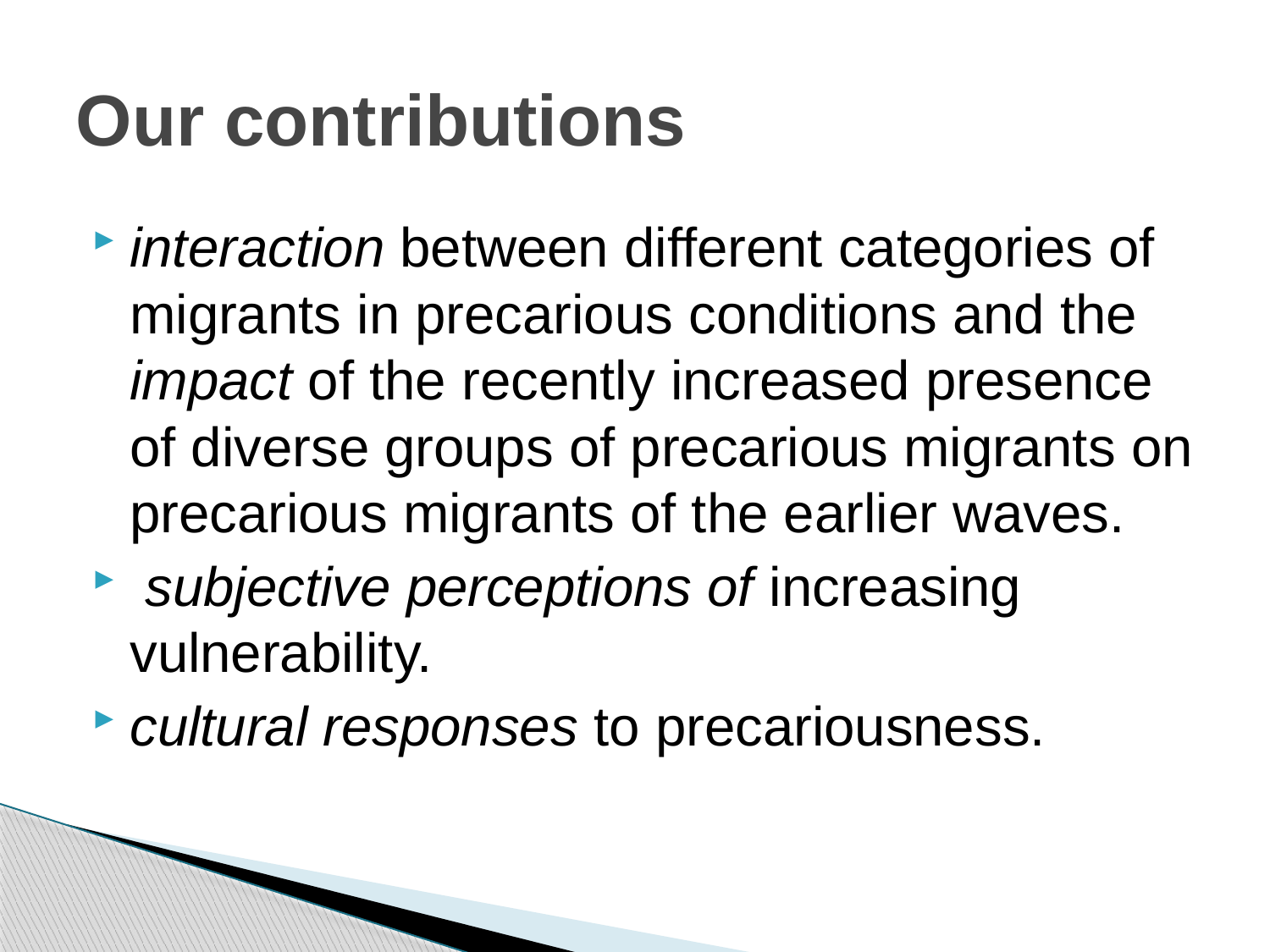

# Our contributions
interaction between different categories of migrants in precarious conditions and the impact of the recently increased presence  of diverse groups of precarious migrants on precarious migrants of the earlier waves.
 subjective perceptions of increasing vulnerability.
cultural responses to precariousness.